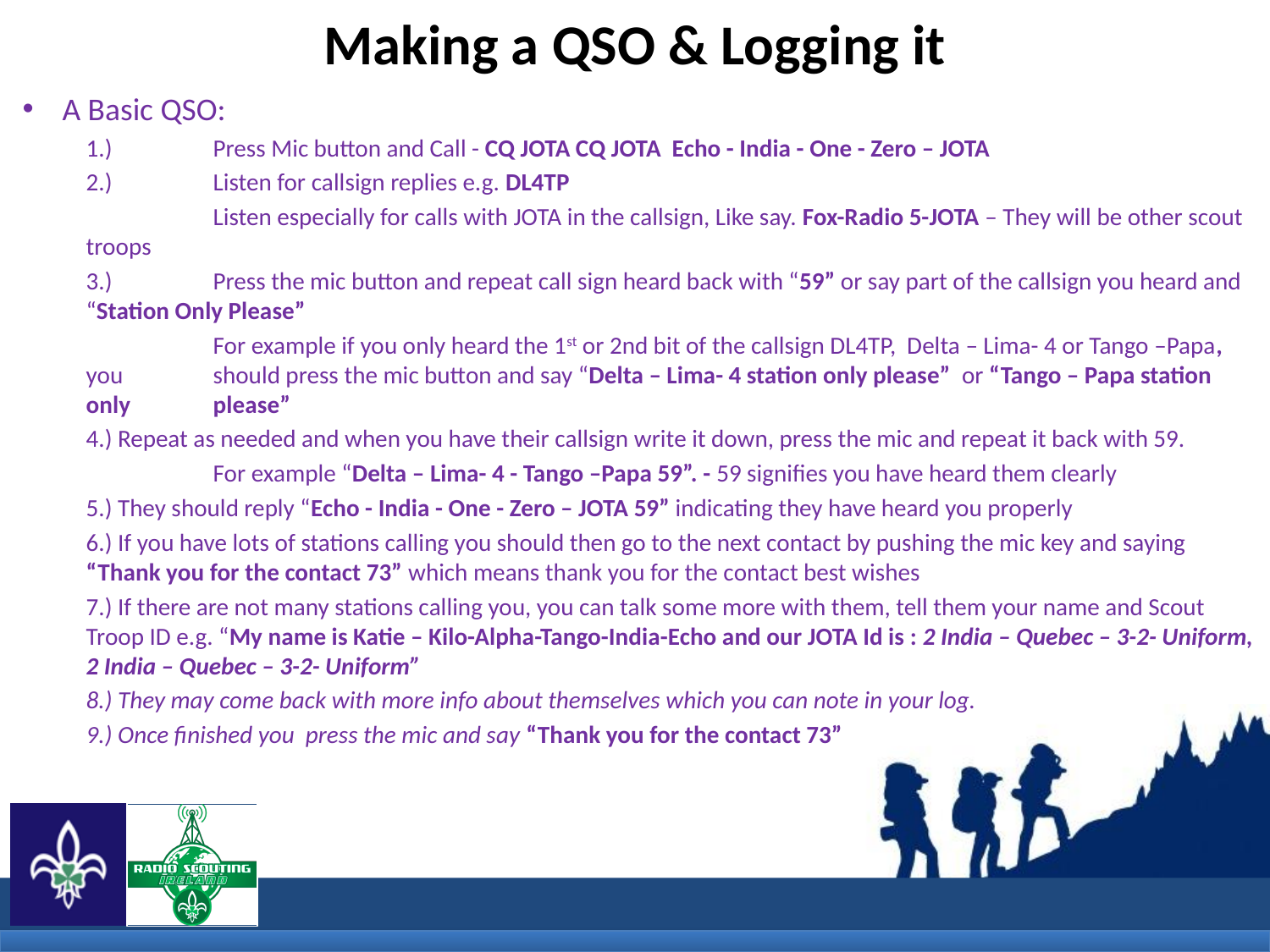

# Making a QSO & Logging it
A Basic QSO:
1.) 	Press Mic button and Call - CQ JOTA CQ JOTA  Echo - India - One - Zero – JOTA
2.)	Listen for callsign replies e.g. DL4TP
	Listen especially for calls with JOTA in the callsign, Like say. Fox-Radio 5-JOTA – They will be other scout troops
3.)	Press the mic button and repeat call sign heard back with “59” or say part of the callsign you heard and “Station Only Please”
	For example if you only heard the 1st or 2nd bit of the callsign DL4TP,  Delta – Lima- 4 or Tango –Papa, you 	should press the mic button and say “Delta – Lima- 4 station only please”  or “Tango – Papa station only 	please”
4.) Repeat as needed and when you have their callsign write it down, press the mic and repeat it back with 59.
	For example “Delta – Lima- 4 - Tango –Papa 59”. - 59 signifies you have heard them clearly
5.) They should reply “Echo - India - One - Zero – JOTA 59” indicating they have heard you properly
6.) If you have lots of stations calling you should then go to the next contact by pushing the mic key and saying “Thank you for the contact 73” which means thank you for the contact best wishes
7.) If there are not many stations calling you, you can talk some more with them, tell them your name and Scout Troop ID e.g. “My name is Katie – Kilo-Alpha-Tango-India-Echo and our JOTA Id is : 2 India – Quebec – 3-2- Uniform, 2 India – Quebec – 3-2- Uniform”
8.) They may come back with more info about themselves which you can note in your log.
9.) Once finished you  press the mic and say “Thank you for the contact 73”